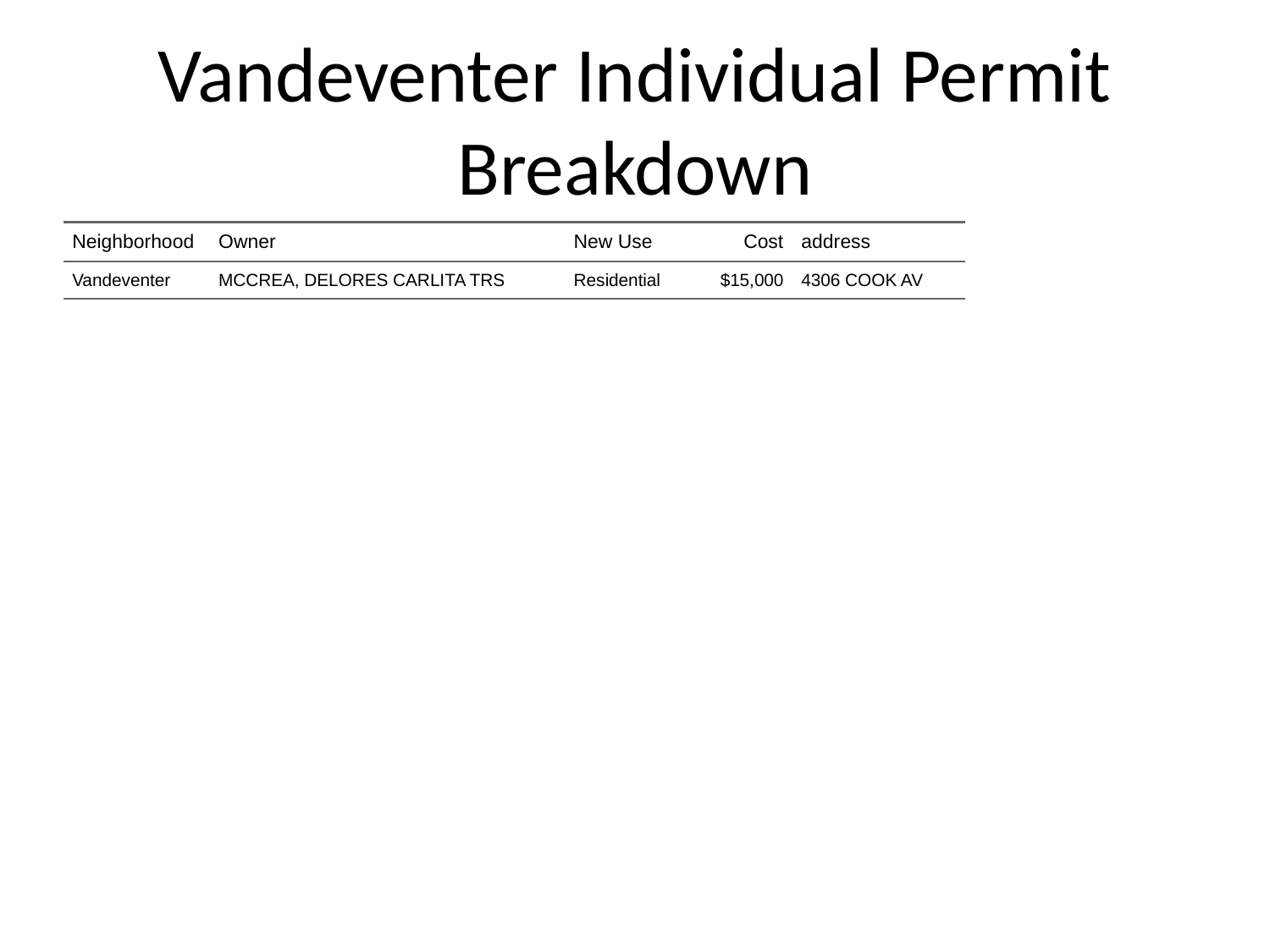

# Vandeventer Individual Permit Breakdown
| Neighborhood | Owner | New Use | Cost | address |
| --- | --- | --- | --- | --- |
| Vandeventer | MCCREA, DELORES CARLITA TRS | Residential | $15,000 | 4306 COOK AV |